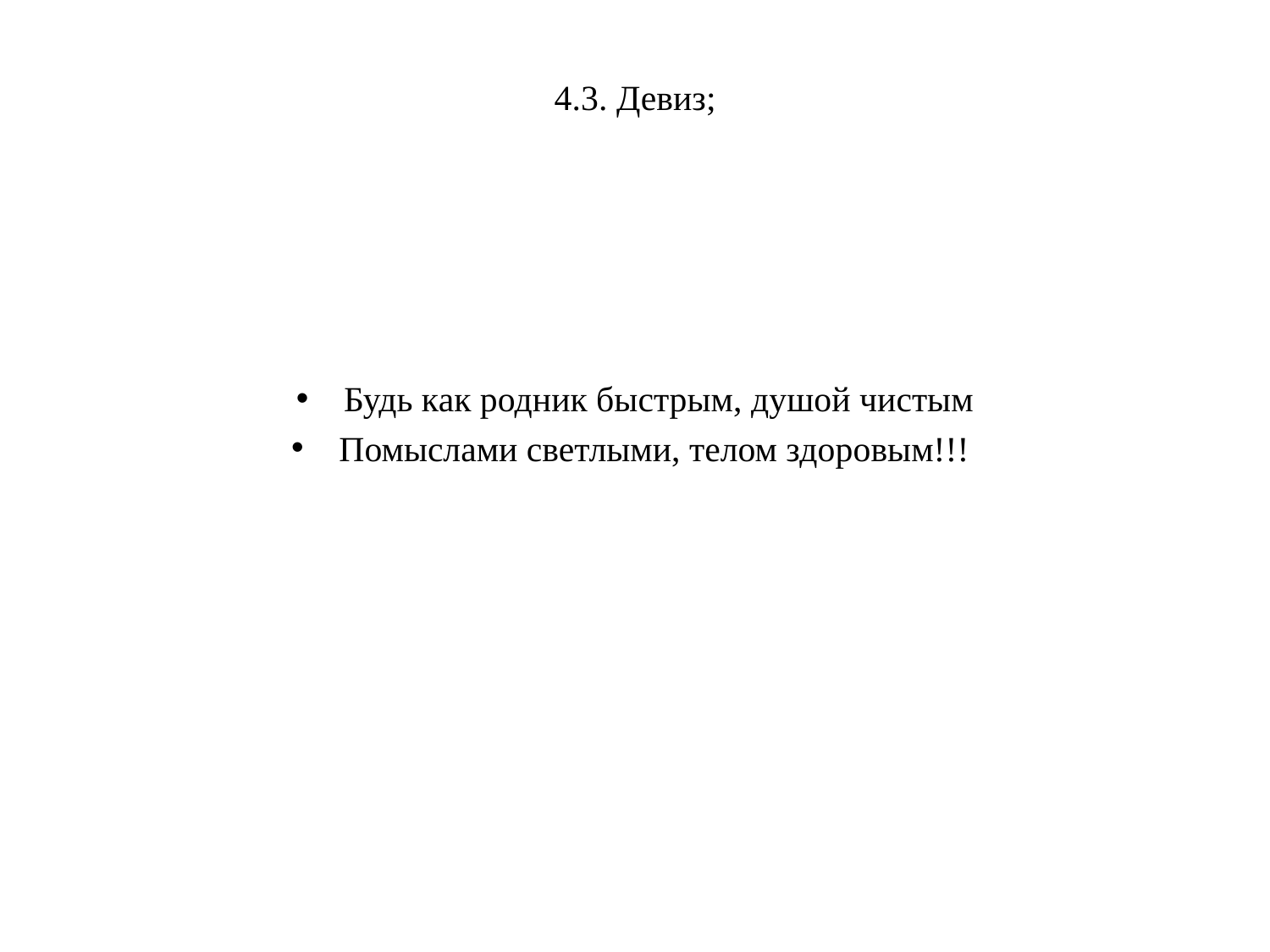

# 4.3. Девиз;

Будь как родник быстрым, душой чистым
Помыслами светлыми, телом здоровым!!!